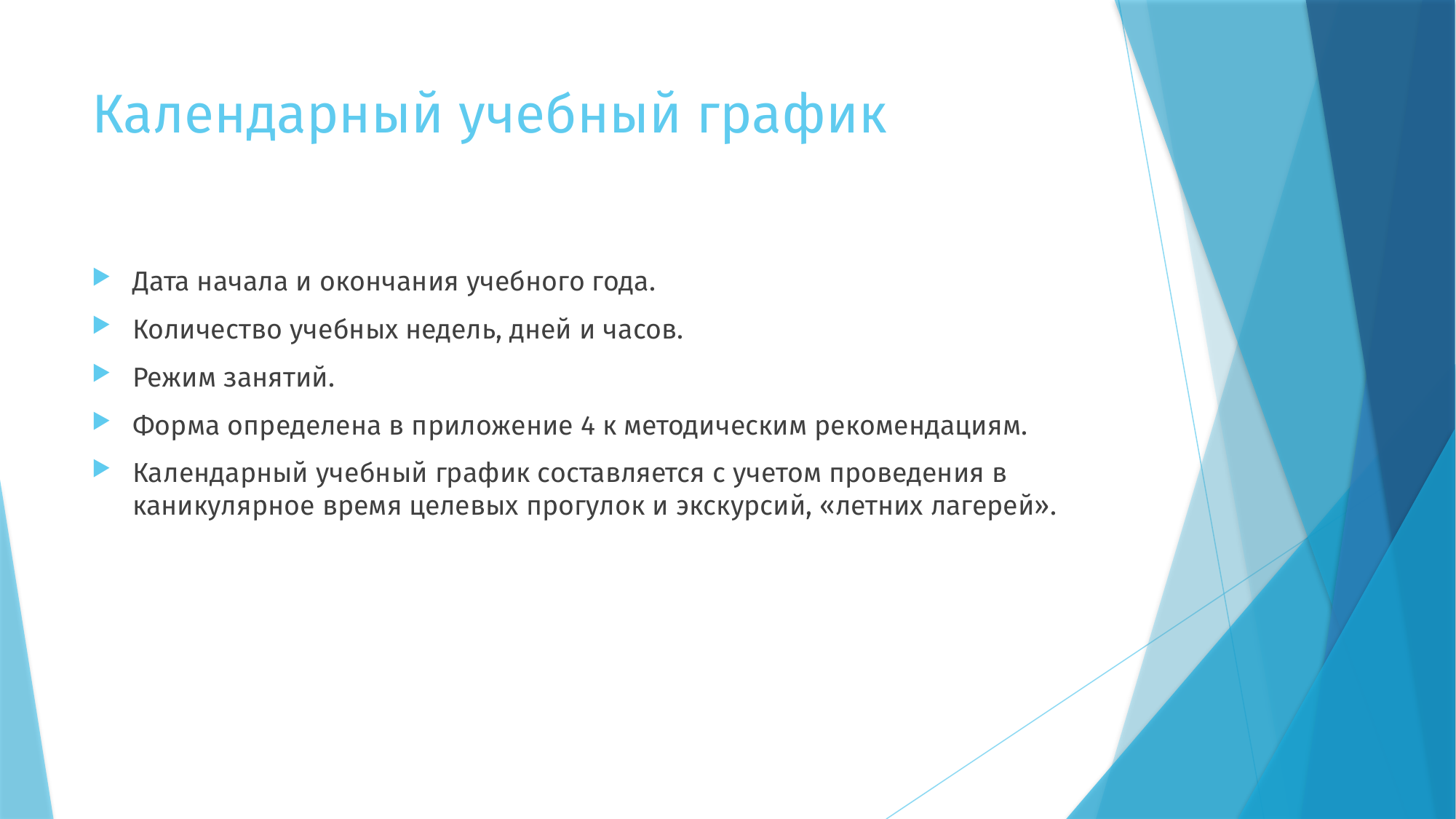

# Календарный учебный график
Дата начала и окончания учебного года.
Количество учебных недель, дней и часов.
Режим занятий.
Форма определена в приложение 4 к методическим рекомендациям.
Календарный учебный график составляется с учетом проведения в каникулярное время целевых прогулок и экскурсий, «летних лагерей».